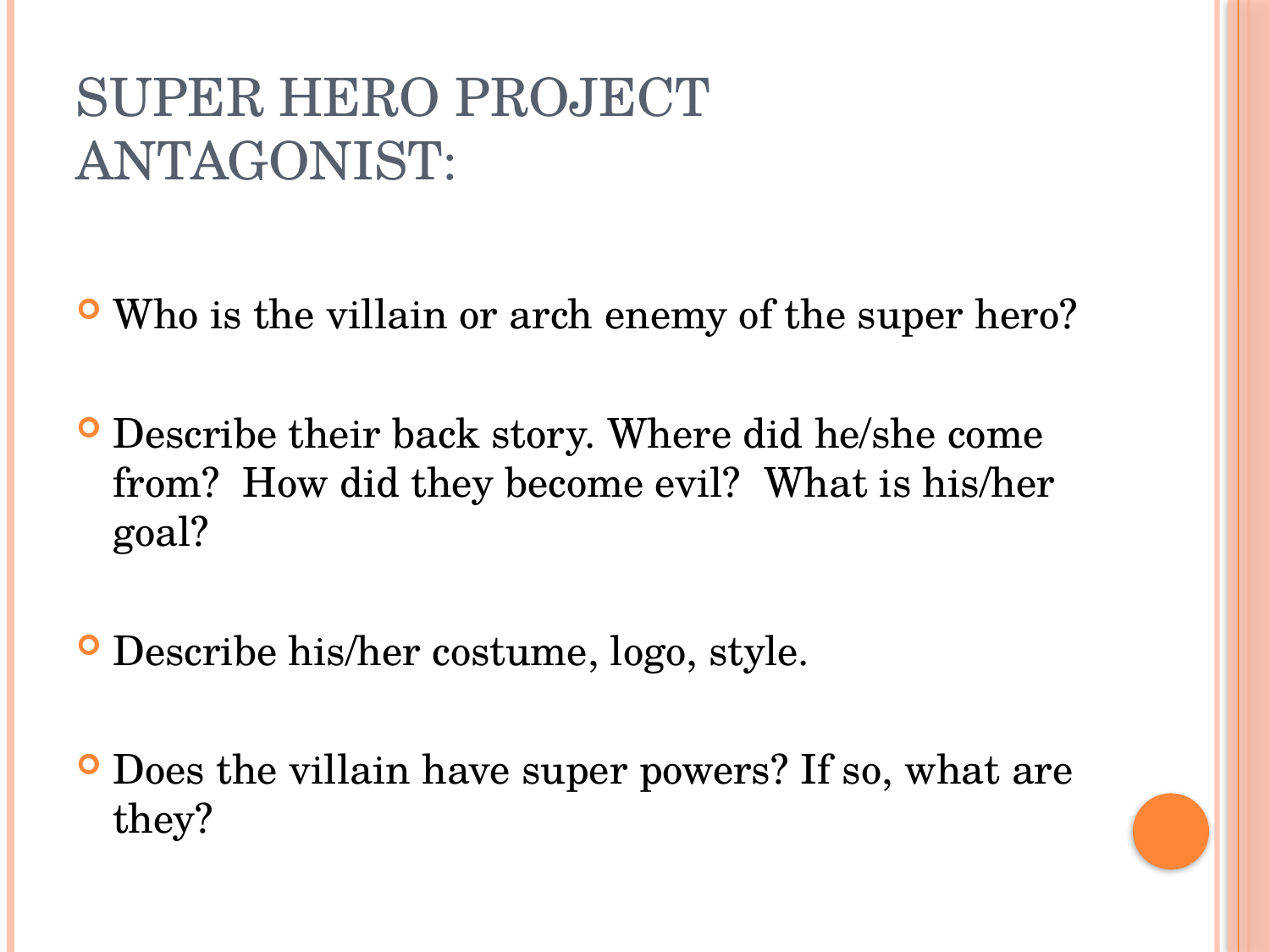

# Super Hero Project Antagonist:

Who is the villain or arch enemy of the super hero?

Describe their back story. Where did he/she come from?  How did they become evil?  What is his/her goal?

Describe his/her costume, logo, style.

Does the villain have super powers? If so, what are they?